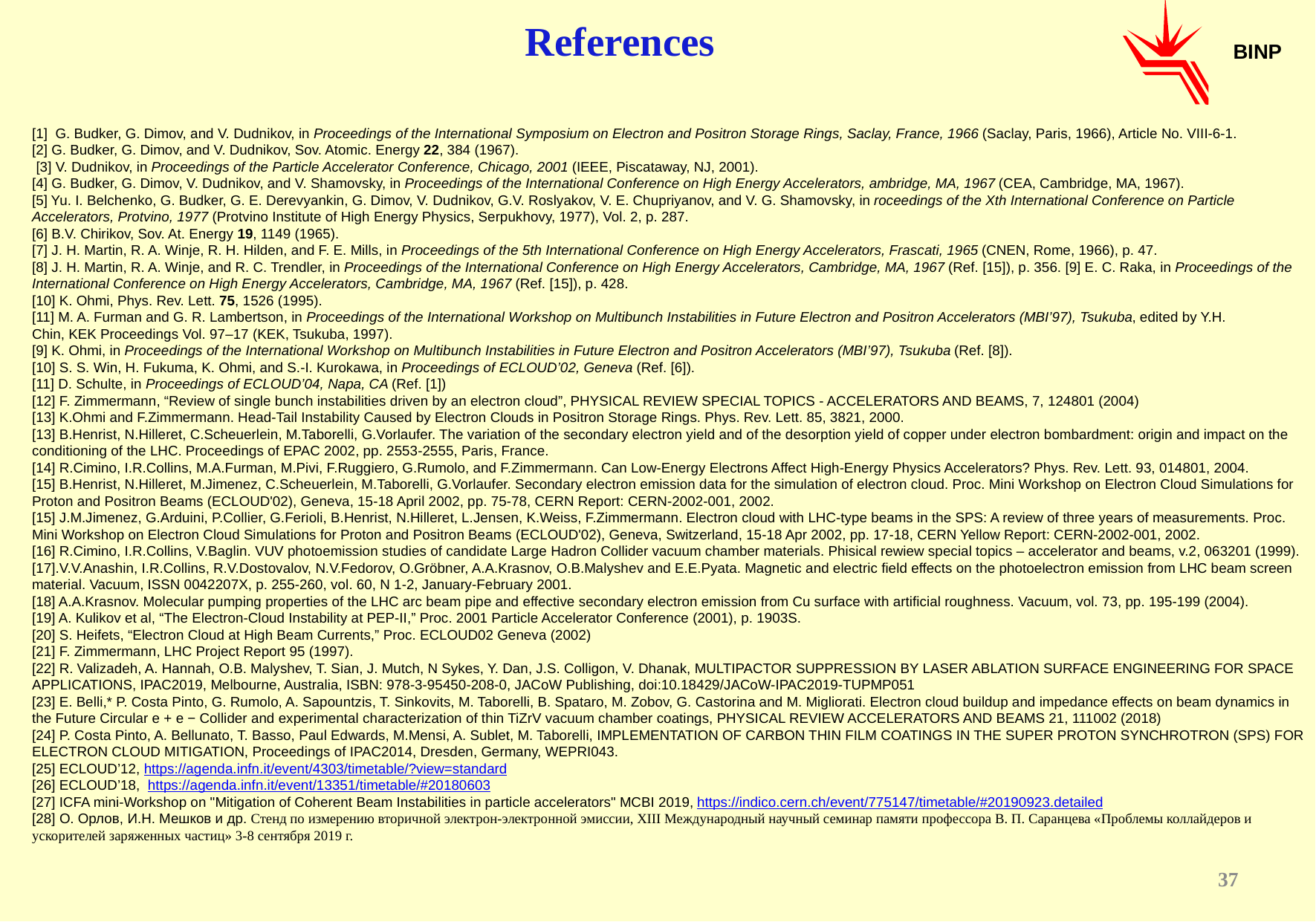

References
BINP

[1]  G. Budker, G. Dimov, and V. Dudnikov, in Proceedings of the International Symposium on Electron and Positron Storage Rings, Saclay, France, 1966 (Saclay, Paris, 1966), Article No. VIII-6-1.
[2] G. Budker, G. Dimov, and V. Dudnikov, Sov. Atomic. Energy 22, 384 (1967).
 [3] V. Dudnikov, in Proceedings of the Particle Accelerator Conference, Chicago, 2001 (IEEE, Piscataway, NJ, 2001).
[4] G. Budker, G. Dimov, V. Dudnikov, and V. Shamovsky, in Proceedings of the International Conference on High Energy Accelerators, ambridge, MA, 1967 (CEA, Cambridge, MA, 1967).
[5] Yu. I. Belchenko, G. Budker, G. E. Derevyankin, G. Dimov, V. Dudnikov, G.V. Roslyakov, V. E. Chupriyanov, and V. G. Shamovsky, in roceedings of the Xth International Conference on Particle Accelerators, Protvino, 1977 (Protvino Institute of High Energy Physics, Serpukhovy, 1977), Vol. 2, p. 287.
[6] B.V. Chirikov, Sov. At. Energy 19, 1149 (1965).
[7] J. H. Martin, R. A. Winje, R. H. Hilden, and F. E. Mills, in Proceedings of the 5th International Conference on High Energy Accelerators, Frascati, 1965 (CNEN, Rome, 1966), p. 47.
[8] J. H. Martin, R. A. Winje, and R. C. Trendler, in Proceedings of the International Conference on High Energy Accelerators, Cambridge, MA, 1967 (Ref. [15]), p. 356. [9] E. C. Raka, in Proceedings of the International Conference on High Energy Accelerators, Cambridge, MA, 1967 (Ref. [15]), p. 428.
[10] K. Ohmi, Phys. Rev. Lett. 75, 1526 (1995).
[11] M. A. Furman and G. R. Lambertson, in Proceedings of the International Workshop on Multibunch Instabilities in Future Electron and Positron Accelerators (MBI’97), Tsukuba, edited by Y.H.
Chin, KEK Proceedings Vol. 97–17 (KEK, Tsukuba, 1997).
[9] K. Ohmi, in Proceedings of the International Workshop on Multibunch Instabilities in Future Electron and Positron Accelerators (MBI’97), Tsukuba (Ref. [8]).
[10] S. S. Win, H. Fukuma, K. Ohmi, and S.-I. Kurokawa, in Proceedings of ECLOUD’02, Geneva (Ref. [6]).
[11] D. Schulte, in Proceedings of ECLOUD’04, Napa, CA (Ref. [1])
[12] F. Zimmermann, “Review of single bunch instabilities driven by an electron cloud”, PHYSICAL REVIEW SPECIAL TOPICS - ACCELERATORS AND BEAMS, 7, 124801 (2004)
[13] K.Ohmi and F.Zimmermann. Head-Tail Instability Caused by Electron Clouds in Positron Storage Rings. Phys. Rev. Lett. 85, 3821, 2000.
[13] B.Henrist, N.Hilleret, C.Scheuerlein, M.Taborelli, G.Vorlaufer. The variation of the secondary electron yield and of the desorption yield of copper under electron bombardment: origin and impact on the conditioning of the LHC. Proceedings of EPAC 2002, pp. 2553-2555, Paris, France.
[14] R.Cimino, I.R.Collins, M.A.Furman, M.Pivi, F.Ruggiero, G.Rumolo, and F.Zimmermann. Can Low-Energy Electrons Affect High-Energy Physics Accelerators? Phys. Rev. Lett. 93, 014801, 2004.
[15] B.Henrist, N.Hilleret, M.Jimenez, C.Scheuerlein, M.Taborelli, G.Vorlaufer. Secondary electron emission data for the simulation of electron cloud. Proc. Mini Workshop on Electron Cloud Simulations for Proton and Positron Beams (ECLOUD'02), Geneva, 15-18 April 2002, pp. 75-78, CERN Report: CERN-2002-001, 2002.
[15] J.M.Jimenez, G.Arduini, P.Collier, G.Ferioli, B.Henrist, N.Hilleret, L.Jensen, K.Weiss, F.Zimmermann. Electron cloud with LHC-type beams in the SPS: A review of three years of measurements. Proc. Mini Workshop on Electron Cloud Simulations for Proton and Positron Beams (ECLOUD'02), Geneva, Switzerland, 15-18 Apr 2002, pp. 17-18, CERN Yellow Report: CERN-2002-001, 2002.
[16] R.Cimino, I.R.Collins, V.Baglin. VUV photoemission studies of candidate Large Hadron Collider vacuum chamber materials. Phisical rewiew special topics – accelerator and beams, v.2, 063201 (1999).
[17].V.V.Anashin, I.R.Collins, R.V.Dostovalov, N.V.Fedorov, O.Gröbner, A.A.Krasnov, O.B.Malyshev and E.E.Pyata. Magnetic and electric field effects on the photoelectron emission from LHC beam screen material. Vacuum, ISSN 0042207X, p. 255-260, vol. 60, N 1-2, January-February 2001.
[18] A.A.Krasnov. Molecular pumping properties of the LHC arc beam pipe and effective secondary electron emission from Cu surface with artificial roughness. Vacuum, vol. 73, pp. 195-199 (2004).
[19] A. Kulikov et al, “The Electron-Cloud Instability at PEP-II,” Proc. 2001 Particle Accelerator Conference (2001), p. 1903S.
[20] S. Heifets, “Electron Cloud at High Beam Currents,” Proc. ECLOUD02 Geneva (2002)
[21] F. Zimmermann, LHC Project Report 95 (1997).
[22] R. Valizadeh, A. Hannah, O.B. Malyshev, T. Sian, J. Mutch, N Sykes, Y. Dan, J.S. Colligon, V. Dhanak, MULTIPACTOR SUPPRESSION BY LASER ABLATION SURFACE ENGINEERING FOR SPACE APPLICATIONS, IPAC2019, Melbourne, Australia, ISBN: 978-3-95450-208-0, JACoW Publishing, doi:10.18429/JACoW-IPAC2019-TUPMP051
[23] E. Belli,* P. Costa Pinto, G. Rumolo, A. Sapountzis, T. Sinkovits, M. Taborelli, B. Spataro, M. Zobov, G. Castorina and M. Migliorati. Electron cloud buildup and impedance effects on beam dynamics in the Future Circular e + e − Collider and experimental characterization of thin TiZrV vacuum chamber coatings, PHYSICAL REVIEW ACCELERATORS AND BEAMS 21, 111002 (2018)
[24] P. Costa Pinto, A. Bellunato, T. Basso, Paul Edwards, M.Mensi, A. Sublet, M. Taborelli, IMPLEMENTATION OF CARBON THIN FILM COATINGS IN THE SUPER PROTON SYNCHROTRON (SPS) FOR ELECTRON CLOUD MITIGATION, Proceedings of IPAC2014, Dresden, Germany, WEPRI043.
[25] ECLOUD’12, https://agenda.infn.it/event/4303/timetable/?view=standard
[26] ECLOUD’18,  https://agenda.infn.it/event/13351/timetable/#20180603
[27] ICFA mini-Workshop on "Mitigation of Coherent Beam Instabilities in particle accelerators" MCBI 2019, https://indico.cern.ch/event/775147/timetable/#20190923.detailed
[28] О. Орлов, И.Н. Мешков и др. Стенд по измерению вторичной электрон-электронной эмиссии, XIII Международный научный семинар памяти профессора В. П. Саранцева «Проблемы коллайдеров и ускорителей заряженных частиц» 3-8 сентября 2019 г.

37